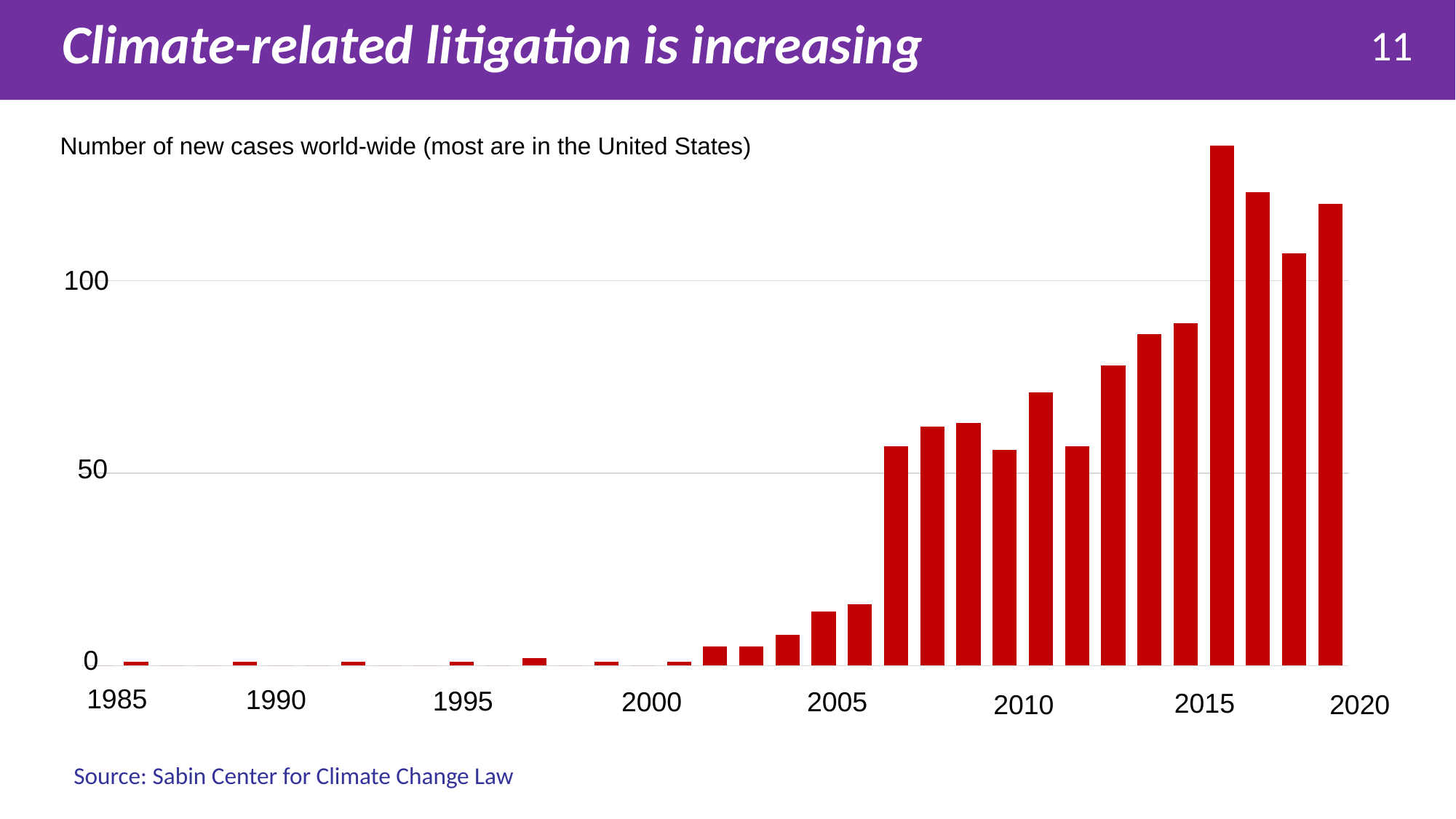

Climate-related litigation is increasing

8
11
  7

### Chart

| Category |  |
|---|---|
Number of new cases world-wide (most are in the United States)
100
50
0
1990
1985
1995
2000
2005
2015
2010
2020
Source: Sabin Center for Climate Change Law